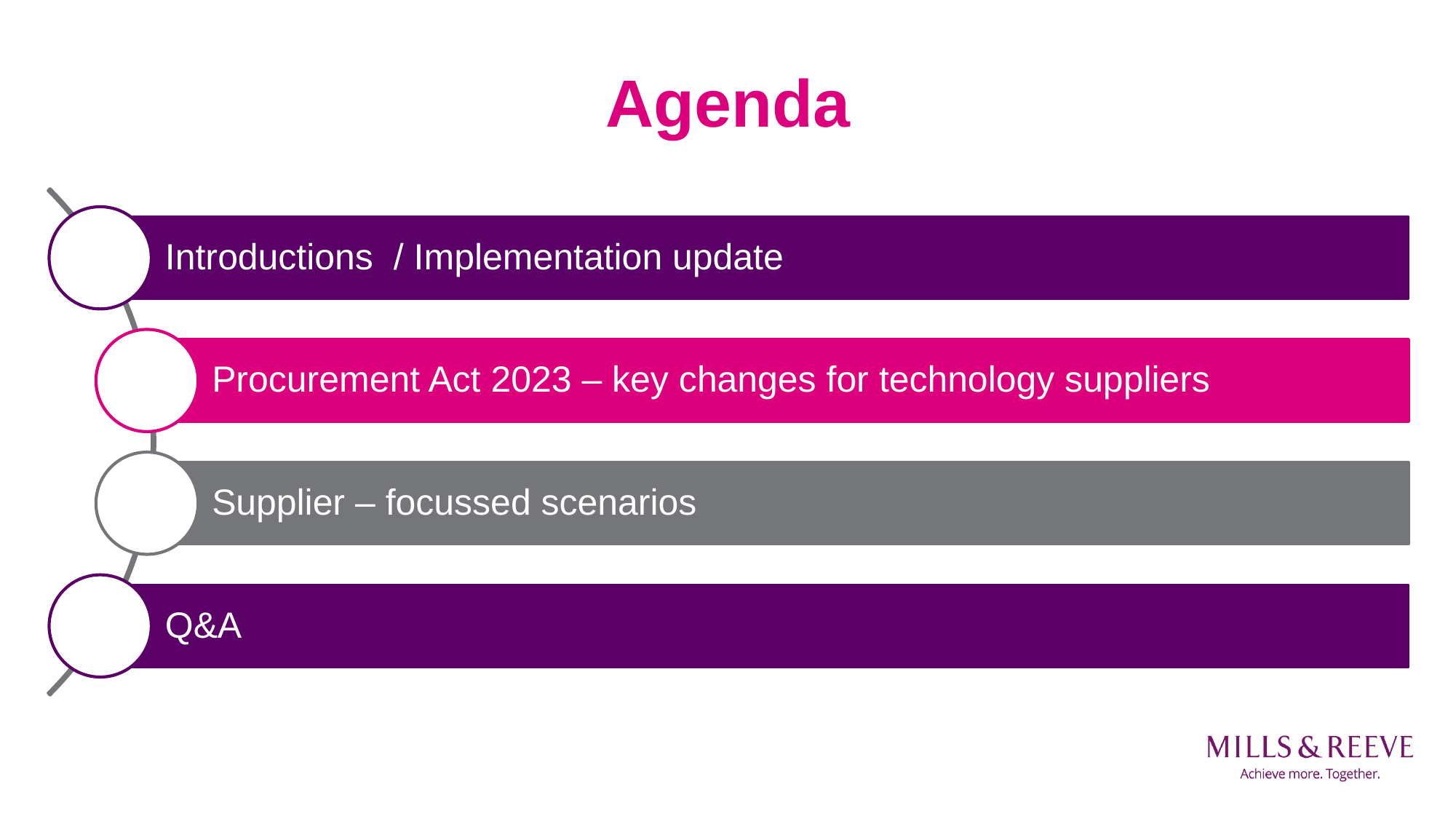

# Agenda
Introductions  / Implementation update
Procurement Act 2023 – key changes for technology suppliers
Supplier – focussed scenarios
Q&A